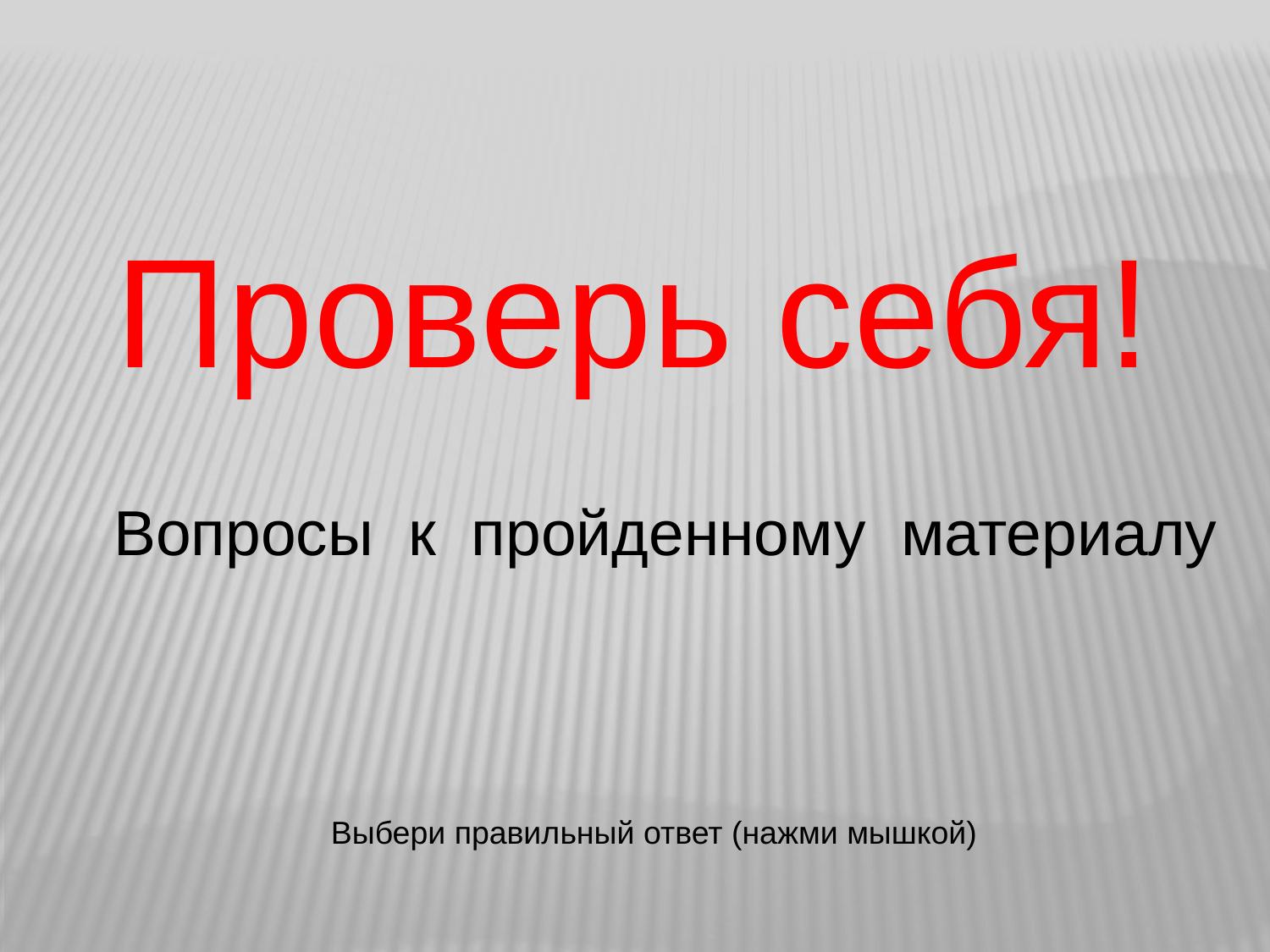

Проверь себя!
 Вопросы  к  пройденному  материалу
Выбери правильный ответ (нажми мышкой)